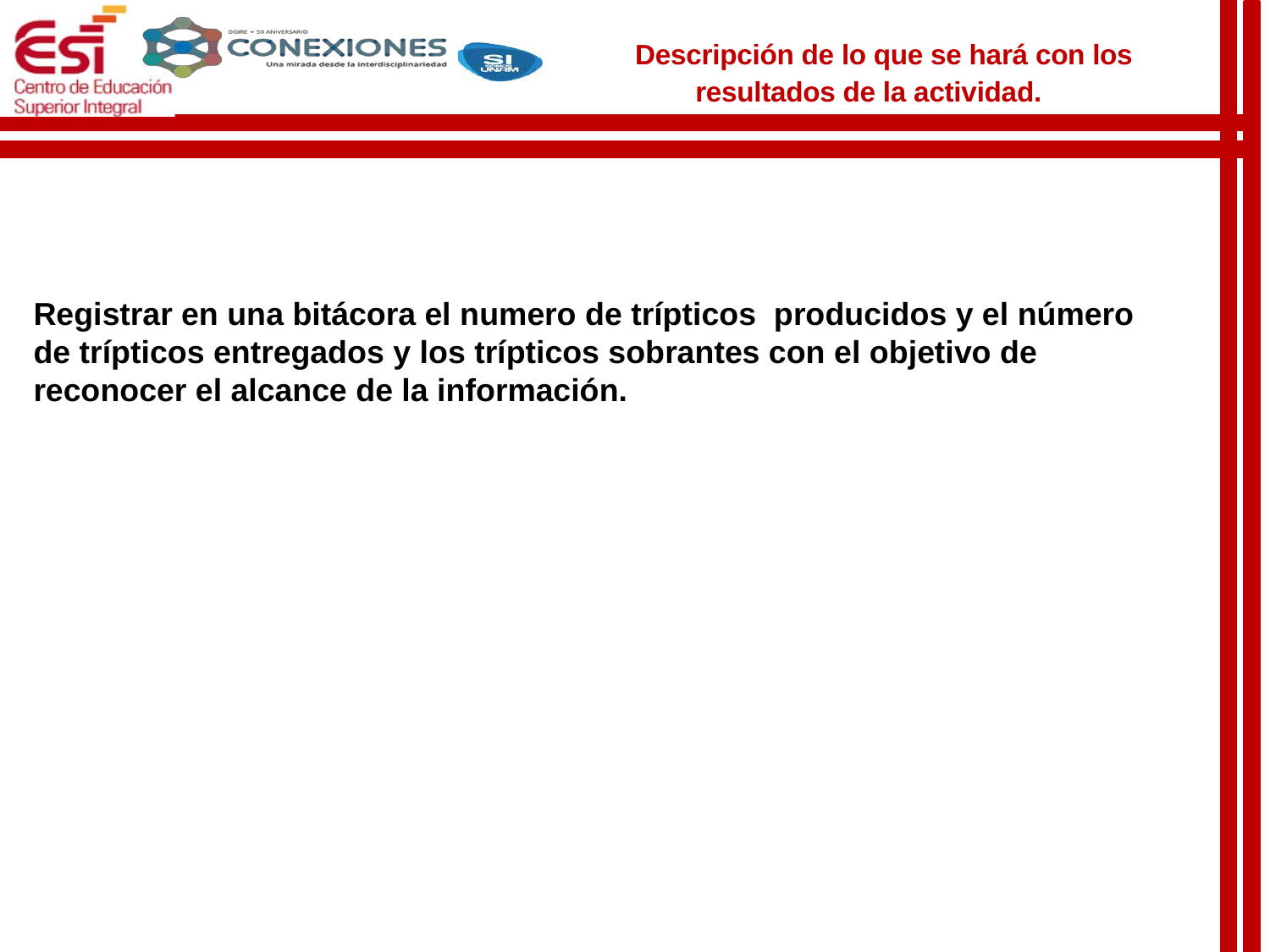

Descripción de lo que se hará con los resultados de la actividad.

Registrar en una bitácora el numero de trípticos  producidos y el número de trípticos entregados y los trípticos sobrantes con el objetivo de reconocer el alcance de la información.